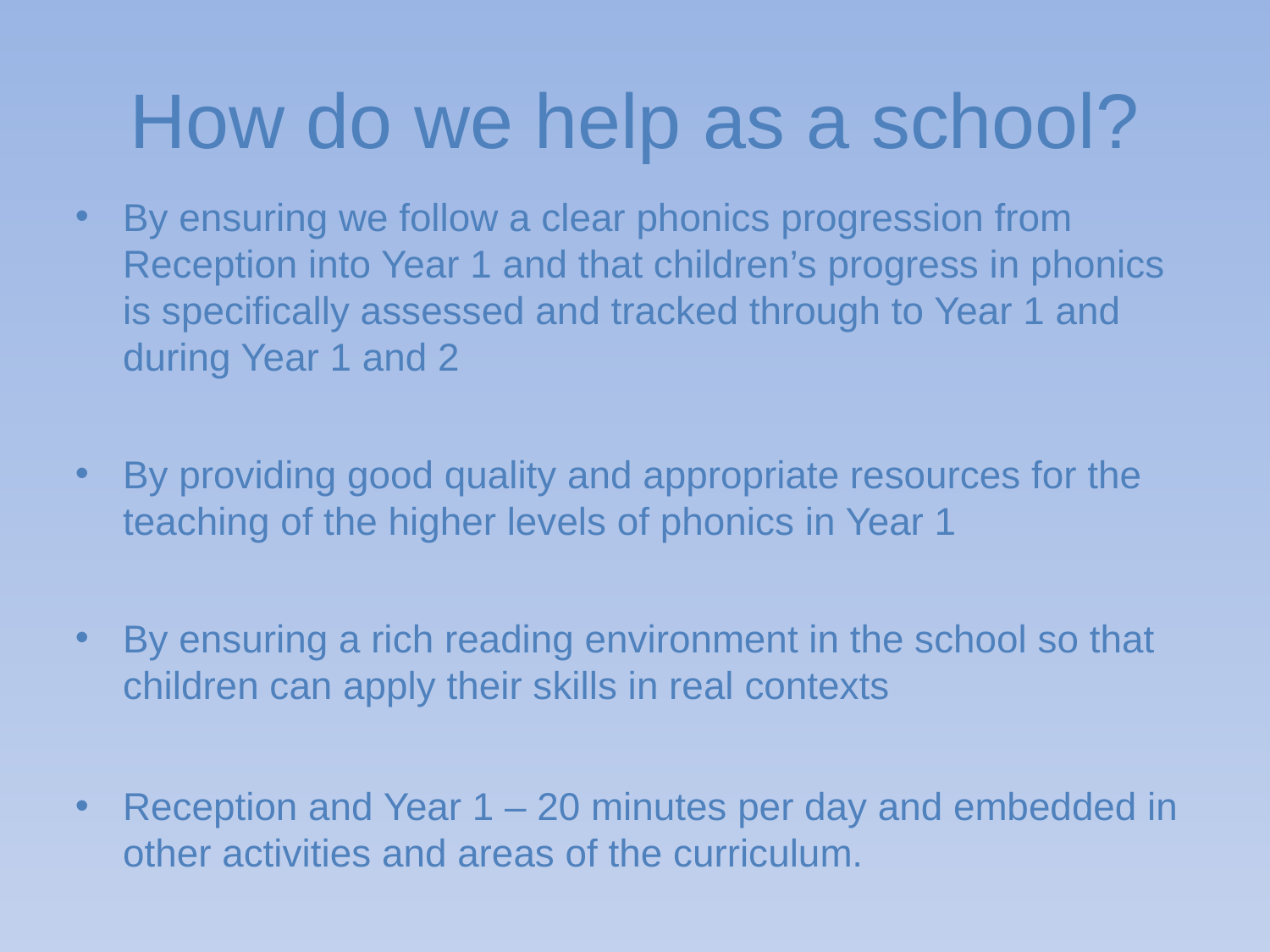

# How do we help as a school?
By ensuring we follow a clear phonics progression from Reception into Year 1 and that children’s progress in phonics is specifically assessed and tracked through to Year 1 and during Year 1 and 2

By providing good quality and appropriate resources for the teaching of the higher levels of phonics in Year 1

By ensuring a rich reading environment in the school so that children can apply their skills in real contexts

Reception and Year 1 – 20 minutes per day and embedded in other activities and areas of the curriculum.